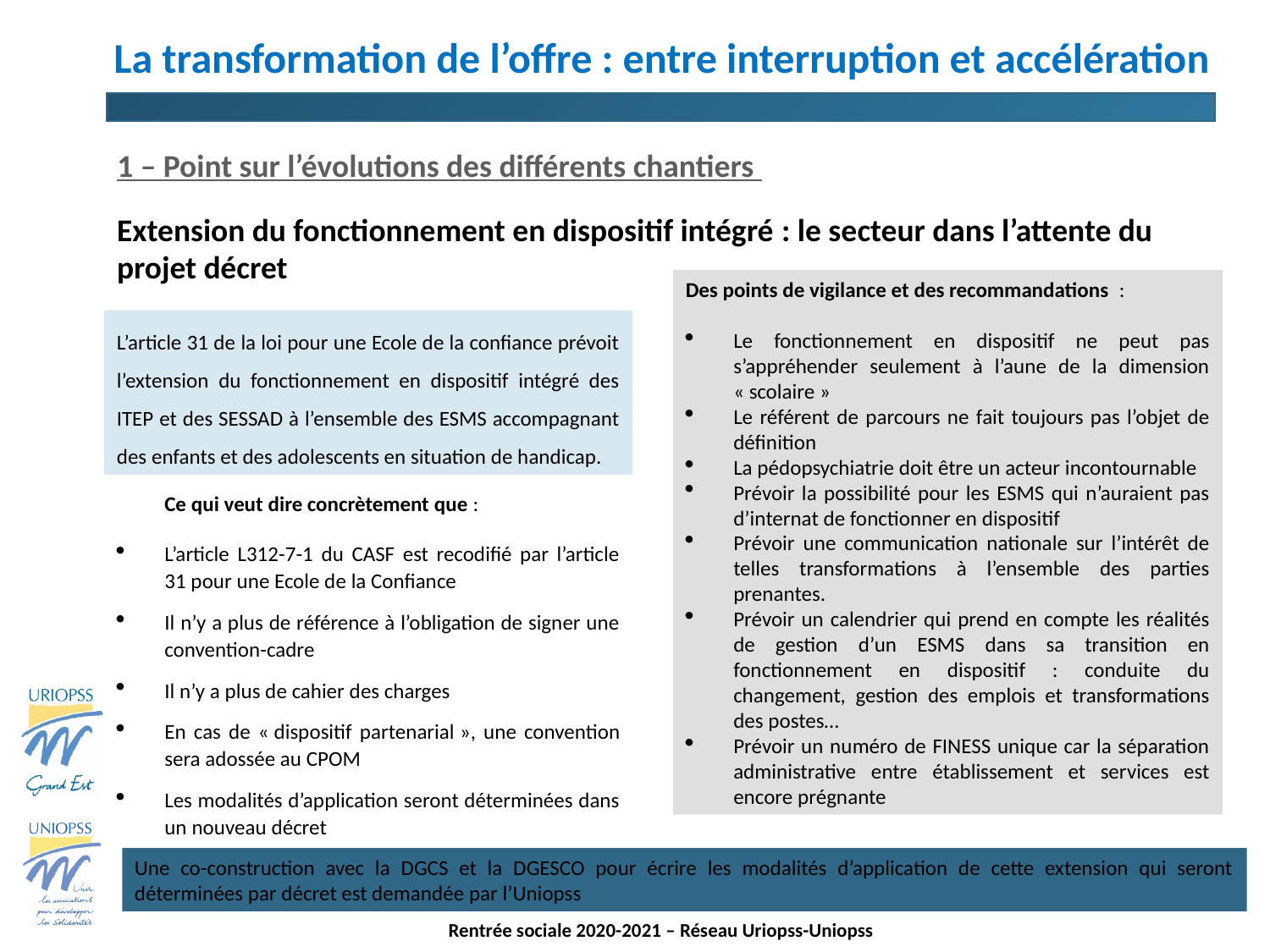

# La transformation de l’offre : entre interruption et accélération
1 – Point sur l’évolutions des différents chantiers
Extension du fonctionnement en dispositif intégré : le secteur dans l’attente du projet décret
Des points de vigilance et des recommandations  :

Le fonctionnement en dispositif ne peut pas s’appréhender seulement à l’aune de la dimension « scolaire »
Le référent de parcours ne fait toujours pas l’objet de définition
La pédopsychiatrie doit être un acteur incontournable
Prévoir la possibilité pour les ESMS qui n’auraient pas d’internat de fonctionner en dispositif
Prévoir une communication nationale sur l’intérêt de telles transformations à l’ensemble des parties prenantes.
Prévoir un calendrier qui prend en compte les réalités de gestion d’un ESMS dans sa transition en fonctionnement en dispositif : conduite du changement, gestion des emplois et transformations des postes…
Prévoir un numéro de FINESS unique car la séparation administrative entre établissement et services est encore prégnante
L’article 31 de la loi pour une Ecole de la confiance prévoit l’extension du fonctionnement en dispositif intégré des ITEP et des SESSAD à l’ensemble des ESMS accompagnant des enfants et des adolescents en situation de handicap.

Ce qui veut dire concrètement que :

L’article L312-7-1 du CASF est recodifié par l’article 31 pour une Ecole de la Confiance
Il n’y a plus de référence à l’obligation de signer une convention-cadre
Il n’y a plus de cahier des charges
En cas de « dispositif partenarial », une convention sera adossée au CPOM
Les modalités d’application seront déterminées dans un nouveau décret
Une co-construction avec la DGCS et la DGESCO pour écrire les modalités d’application de cette extension qui seront déterminées par décret est demandée par l’Uniopss